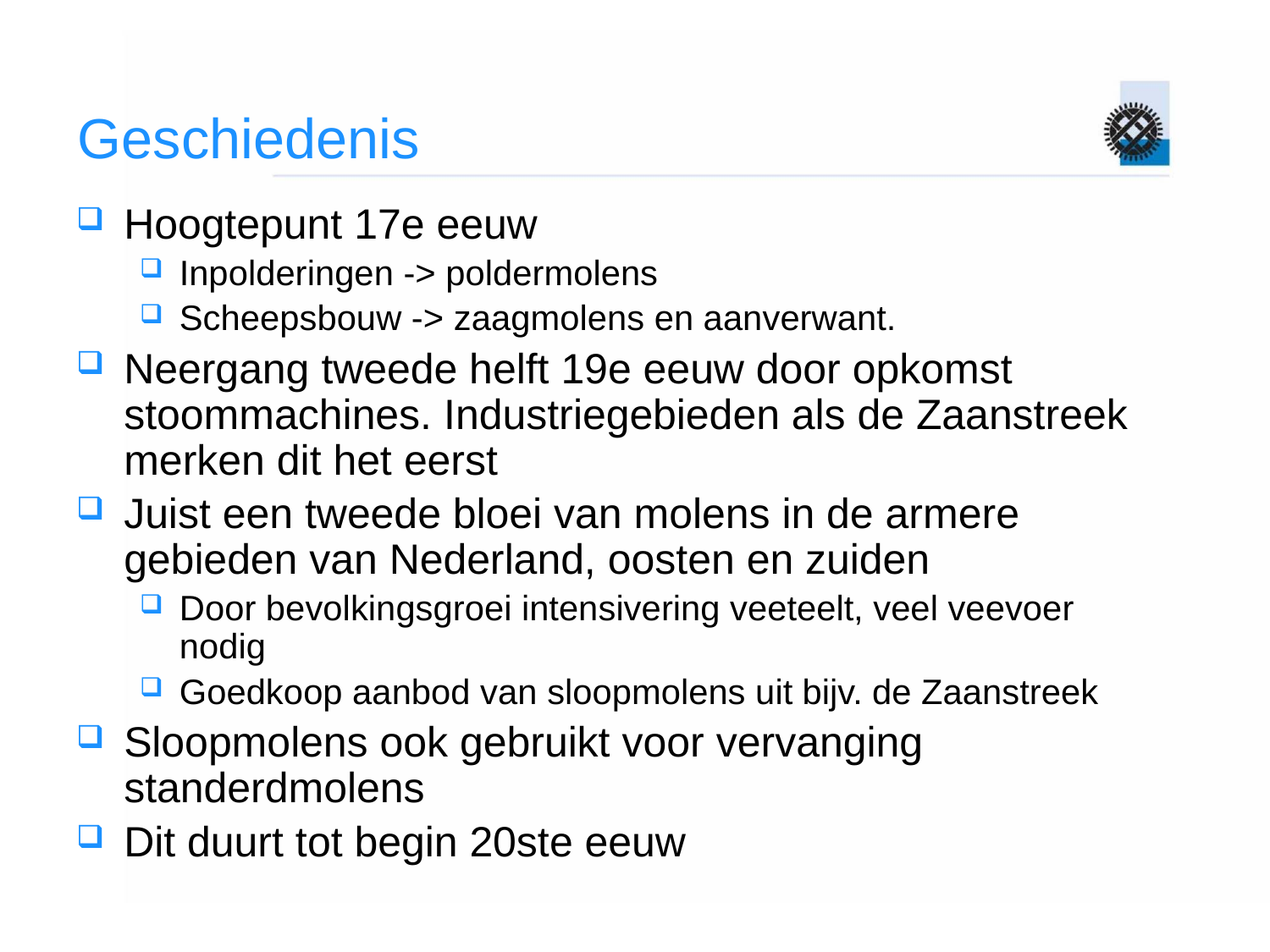

# Geschiedenis
Hoogtepunt 17e eeuw
Inpolderingen -> poldermolens
Scheepsbouw -> zaagmolens en aanverwant.
Neergang tweede helft 19e eeuw door opkomst stoommachines. Industriegebieden als de Zaanstreek merken dit het eerst
Juist een tweede bloei van molens in de armere gebieden van Nederland, oosten en zuiden
Door bevolkingsgroei intensivering veeteelt, veel veevoer nodig
Goedkoop aanbod van sloopmolens uit bijv. de Zaanstreek
Sloopmolens ook gebruikt voor vervanging standerdmolens
Dit duurt tot begin 20ste eeuw